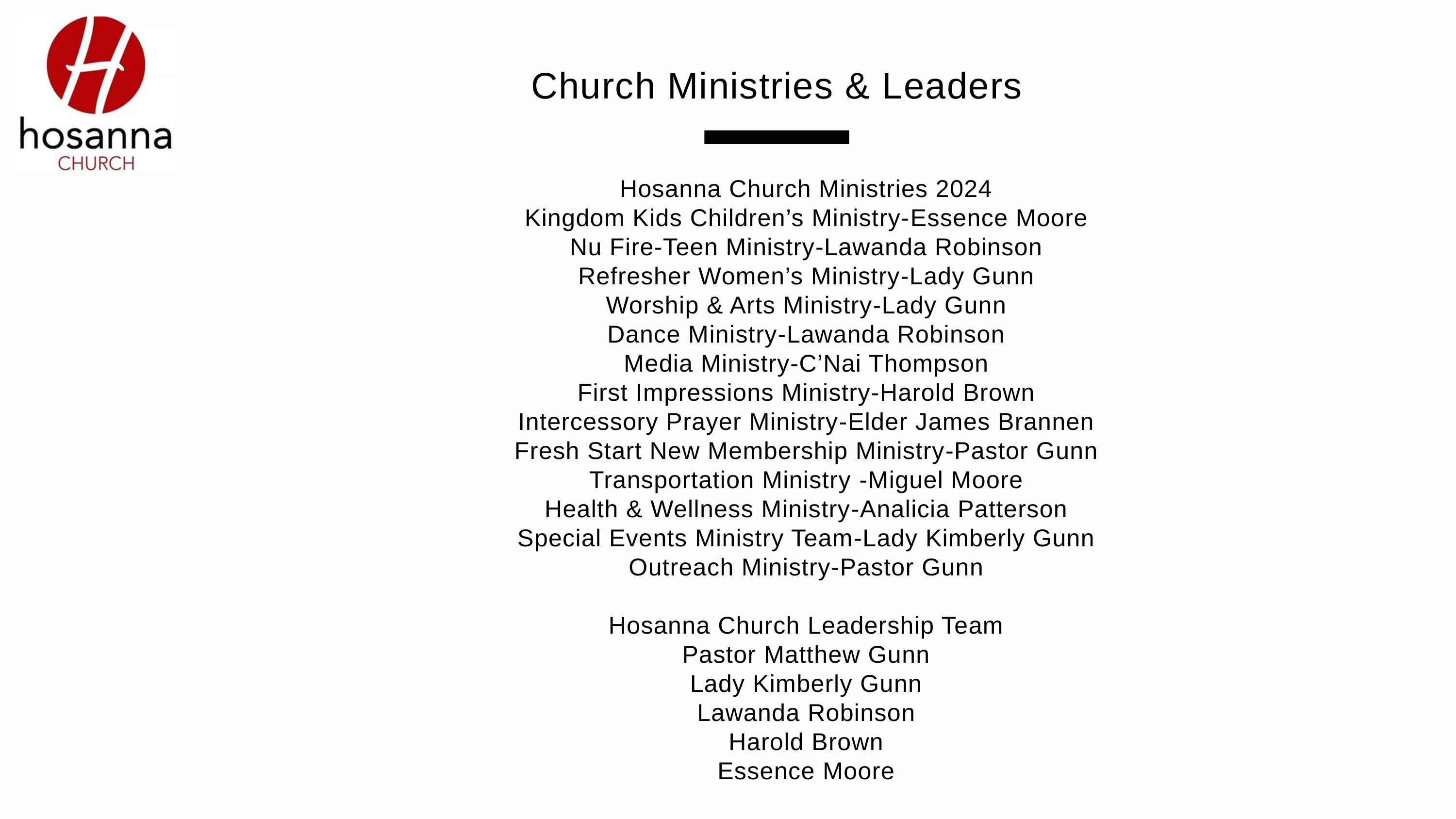

Church Ministries & Leaders

Hosanna Church Ministries 2024
Kingdom Kids Children’s Ministry-Essence Moore
Nu Fire-Teen Ministry-Lawanda Robinson
Refresher Women’s Ministry-Lady Gunn
Worship & Arts Ministry-Lady Gunn
Dance Ministry-Lawanda Robinson
Media Ministry-C’Nai Thompson
First Impressions Ministry-Harold Brown
Intercessory Prayer Ministry-Elder James Brannen
Fresh Start New Membership Ministry-Pastor Gunn
Transportation Ministry -Miguel Moore
Health & Wellness Ministry-Analicia Patterson
Special Events Ministry Team-Lady Kimberly Gunn
Outreach Ministry-Pastor Gunn

Hosanna Church Leadership Team
Pastor Matthew Gunn
Lady Kimberly Gunn
Lawanda Robinson
Harold Brown
Essence Moore